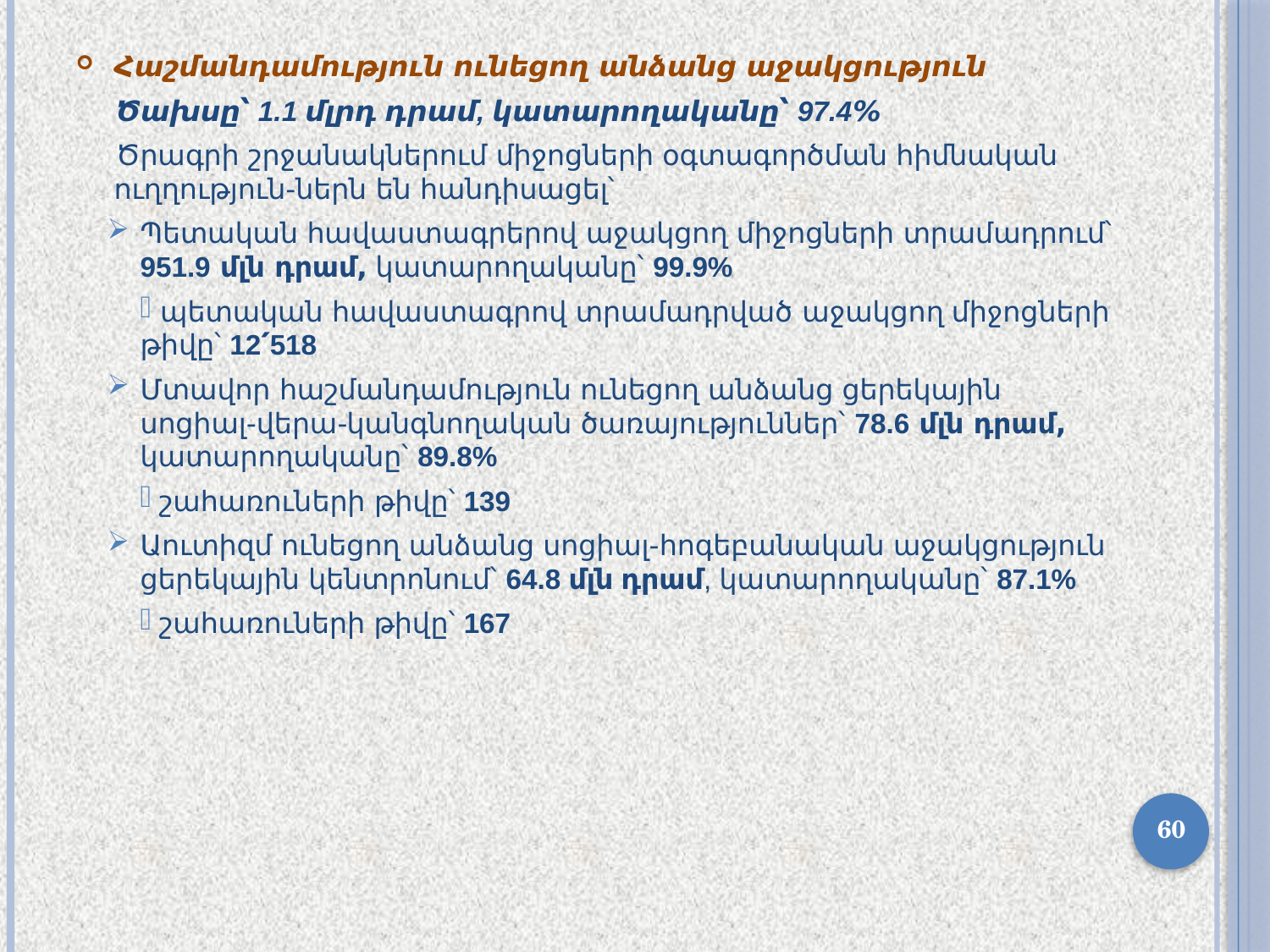

Հաշմանդամություն ունեցող անձանց աջակցություն
Ծախսը՝ 1.1 մլրդ դրամ, կատարողականը՝ 97.4%
Ծրագրի շրջանակներում միջոցների օգտագործման հիմնական ուղղություն-ներն են հանդիսացել՝
Պետական հավաստագրերով աջակցող միջոցների տրամադրում՝ 951.9 մլն դրամ, կատարողականը՝ 99.9%
 պետական հավաստագրով տրամադրված աջակցող միջոցների թիվը՝ 12՛518
Մտավոր հաշմանդամություն ունեցող անձանց ցերեկային սոցիալ-վերա-կանգնողական ծառայություններ՝ 78.6 մլն դրամ, կատարողականը՝ 89.8%
 շահառուների թիվը՝ 139
Աուտիզմ ունեցող անձանց սոցիալ-հոգեբանական աջակցություն ցերեկային կենտրոնում՝ 64.8 մլն դրամ, կատարողականը՝ 87.1%
 շահառուների թիվը՝ 167
60